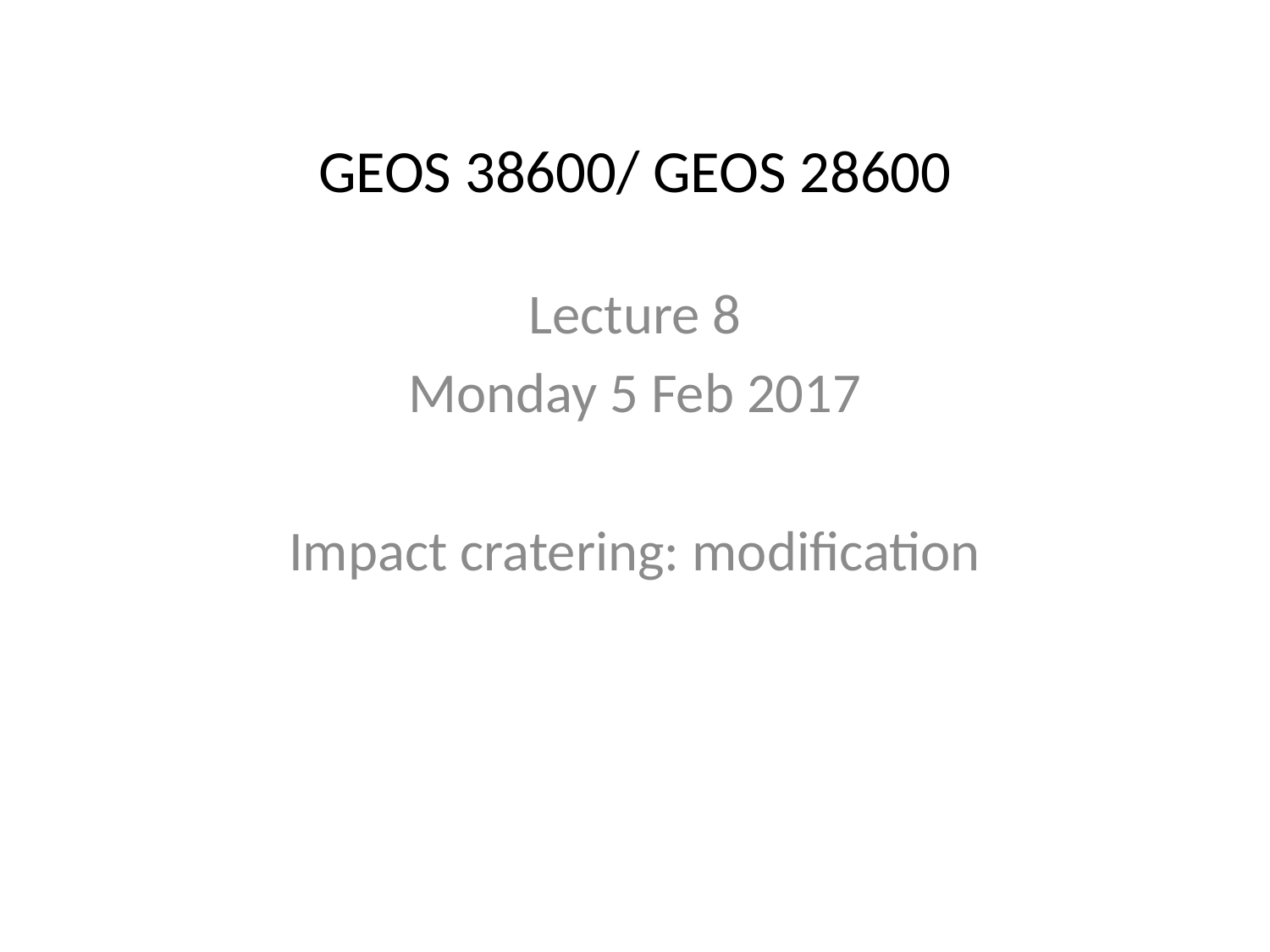

# GEOS 38600/ GEOS 28600
Lecture 8
Monday 5 Feb 2017

Impact cratering: modification